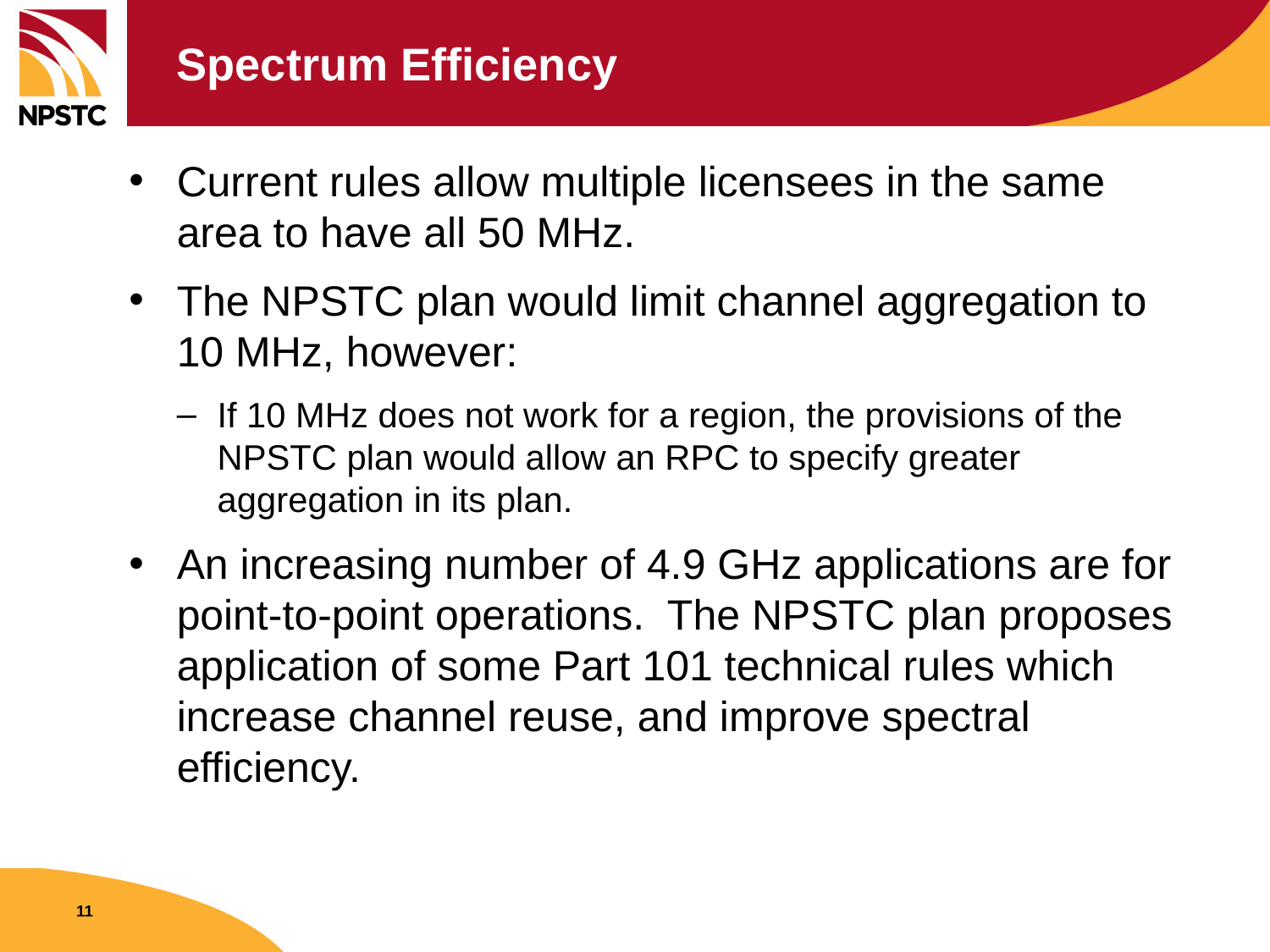

# Spectrum Efficiency
Current rules allow multiple licensees in the same area to have all 50 MHz.
The NPSTC plan would limit channel aggregation to 10 MHz, however:
If 10 MHz does not work for a region, the provisions of the NPSTC plan would allow an RPC to specify greater aggregation in its plan.
An increasing number of 4.9 GHz applications are for point-to-point operations.  The NPSTC plan proposes application of some Part 101 technical rules which increase channel reuse, and improve spectral efficiency.
11